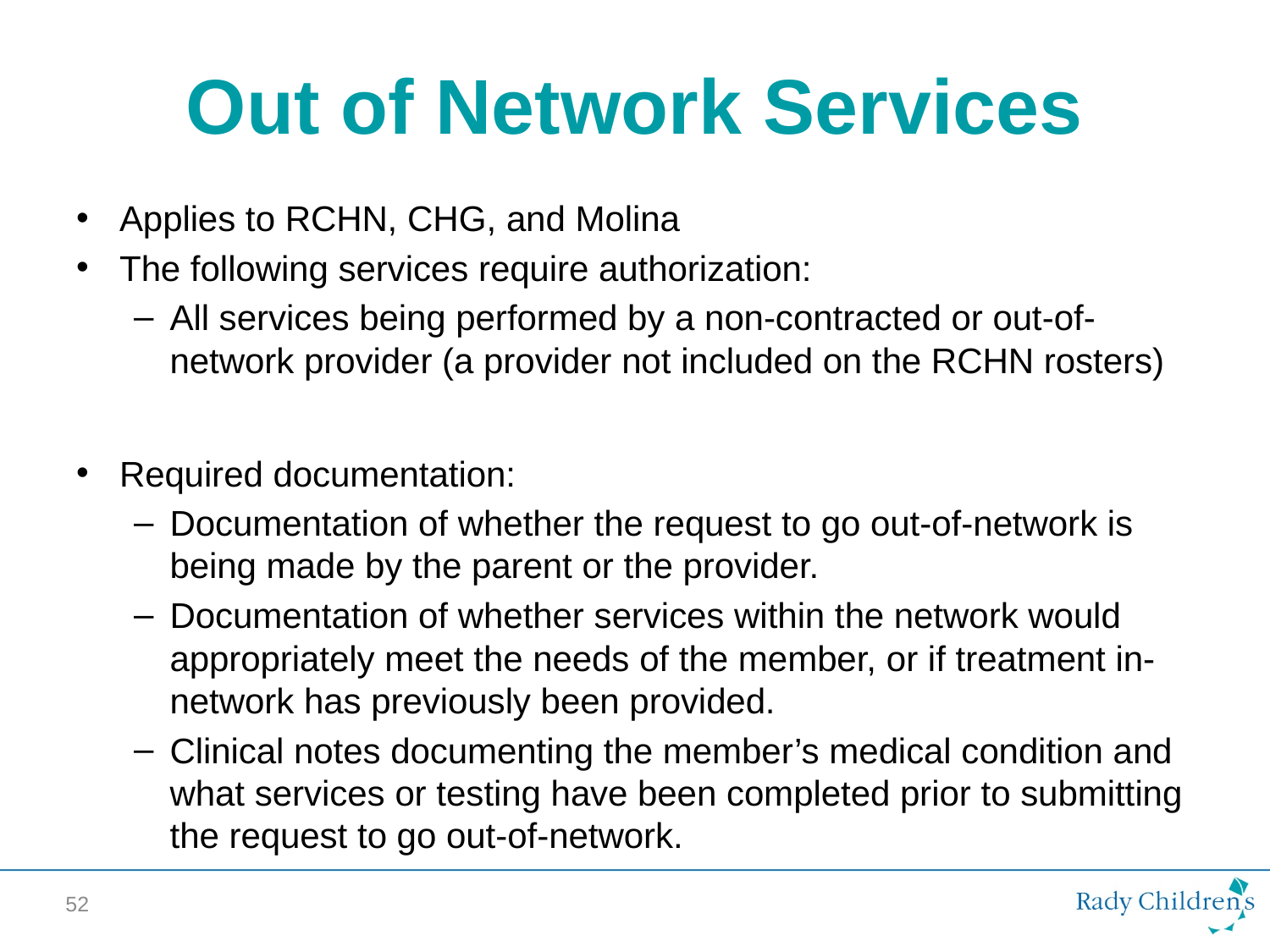

# Out of Network Services
Applies to RCHN, CHG, and Molina
The following services require authorization:
All services being performed by a non-contracted or out-of-network provider (a provider not included on the RCHN rosters)

Required documentation:
Documentation of whether the request to go out-of-network is being made by the parent or the provider.
Documentation of whether services within the network would appropriately meet the needs of the member, or if treatment in-network has previously been provided.
Clinical notes documenting the member’s medical condition and what services or testing have been completed prior to submitting the request to go out-of-network.
52